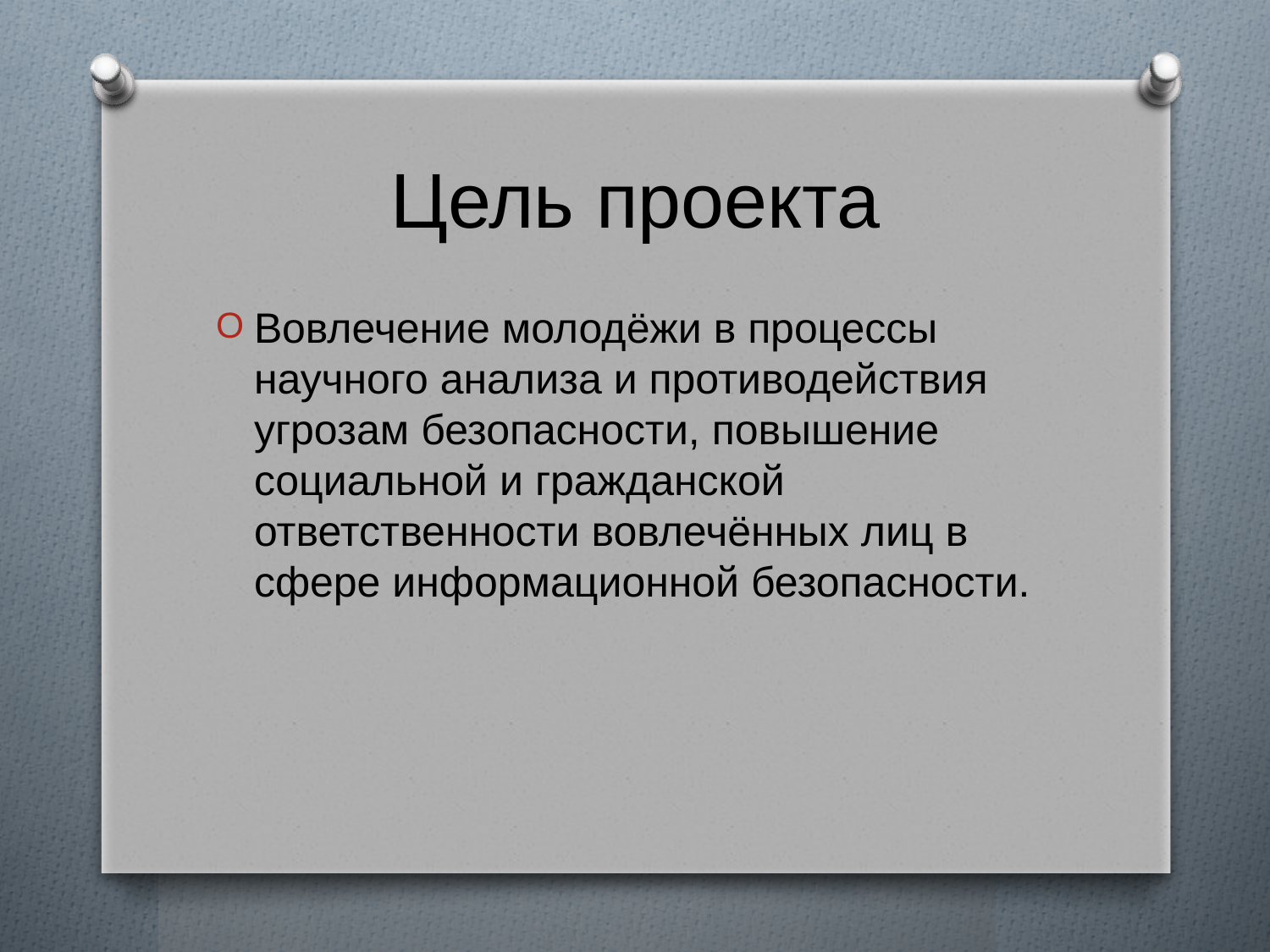

# Цель проекта
Вовлечение молодёжи в процессы научного анализа и противодействия угрозам безопасности, повышение социальной и гражданской ответственности вовлечённых лиц в сфере информационной безопасности.